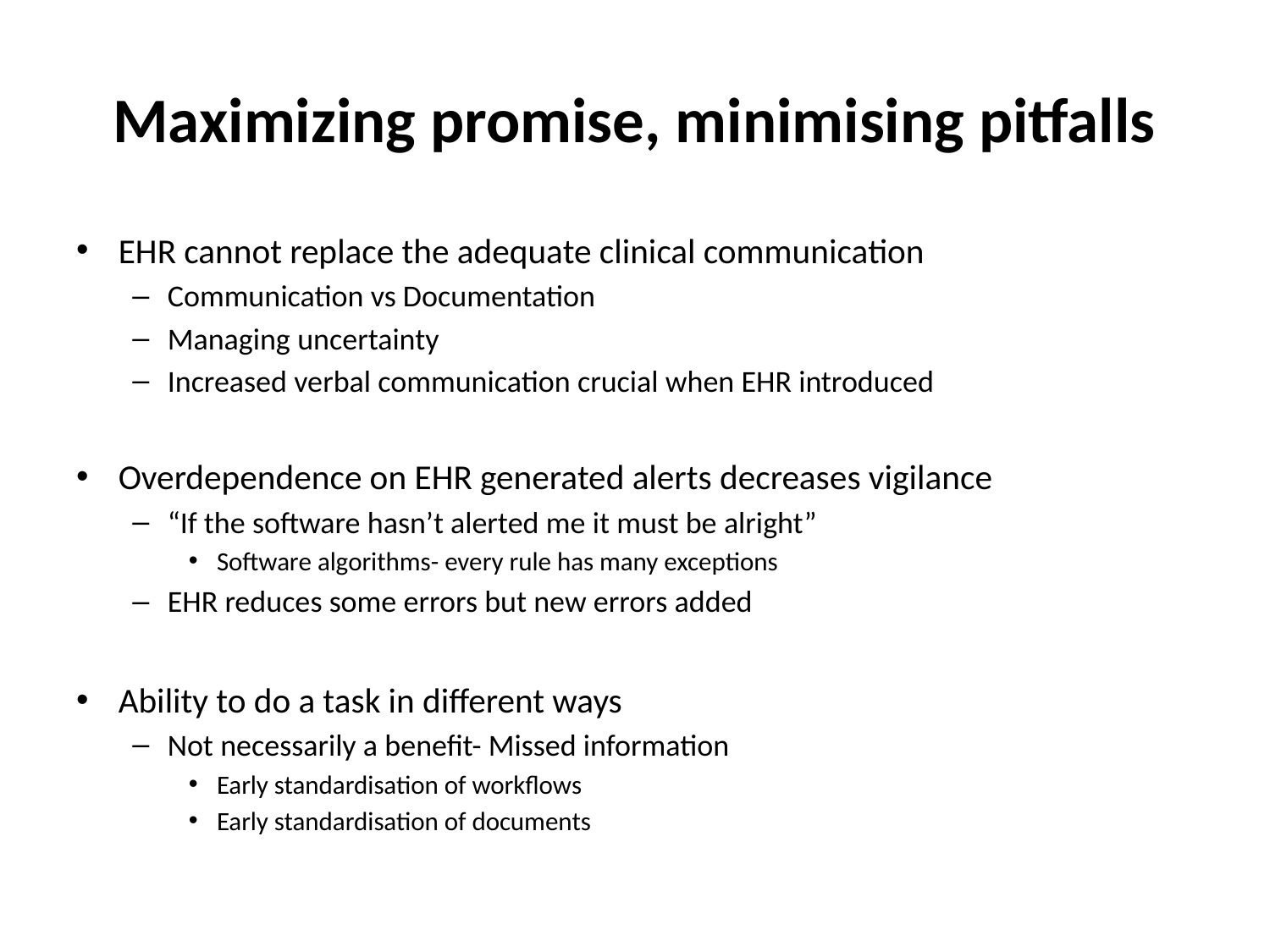

# Maximizing promise, minimising pitfalls
EHR cannot replace the adequate clinical communication
Communication vs Documentation
Managing uncertainty
Increased verbal communication crucial when EHR introduced

Overdependence on EHR generated alerts decreases vigilance
“If the software hasn’t alerted me it must be alright”
Software algorithms- every rule has many exceptions
EHR reduces some errors but new errors added

Ability to do a task in different ways
Not necessarily a benefit- Missed information
Early standardisation of workflows
Early standardisation of documents